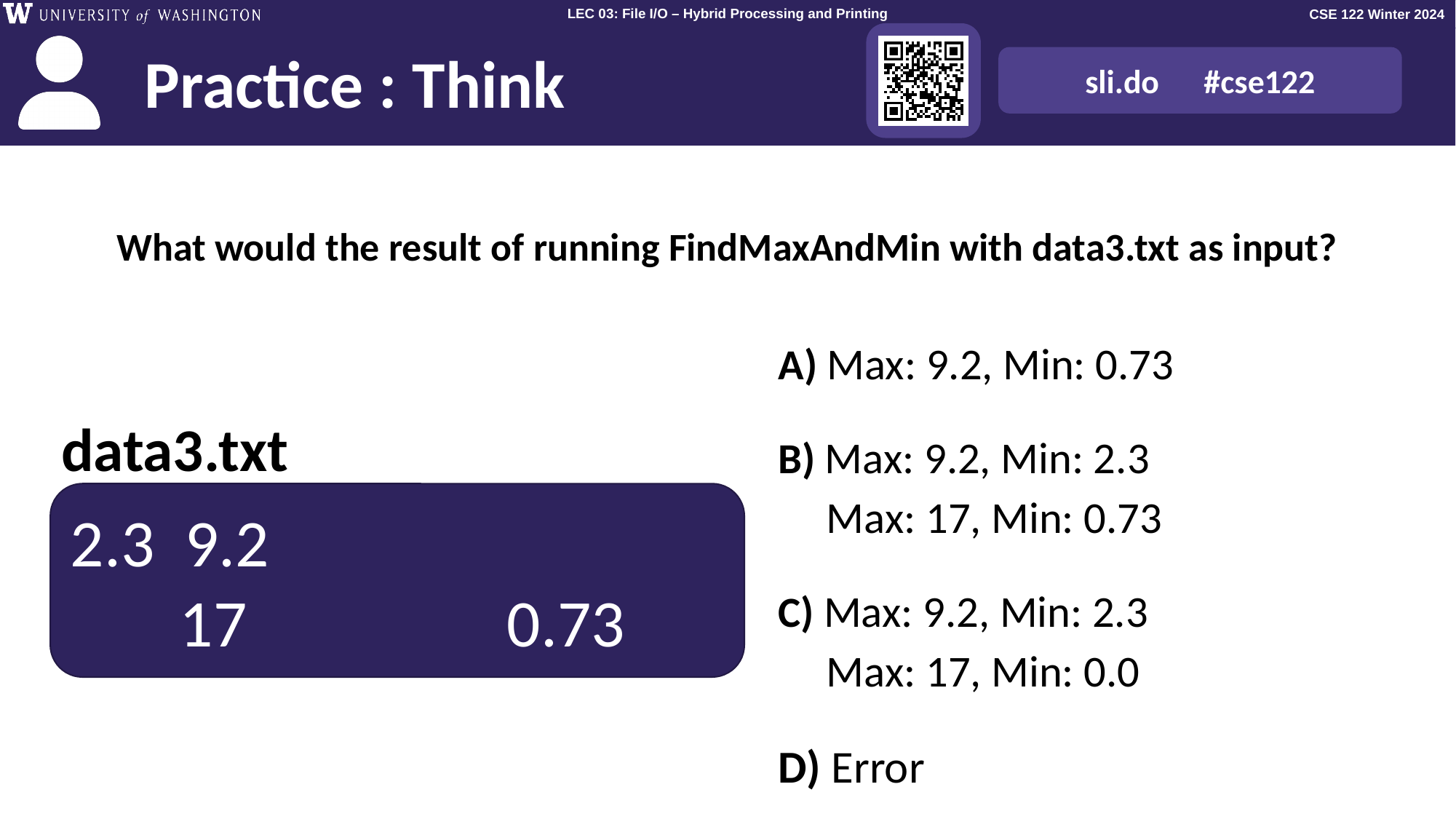

# What would the result of running FindMaxAndMin with data3.txt as input?
A) Max: 9.2, Min: 0.73

B) Max: 9.2, Min: 2.3

     Max: 17, Min: 0.73

C) Max: 9.2, Min: 2.3

     Max: 17, Min: 0.0

D) Error
data3.txt
2.3  9.2
	17			0.73